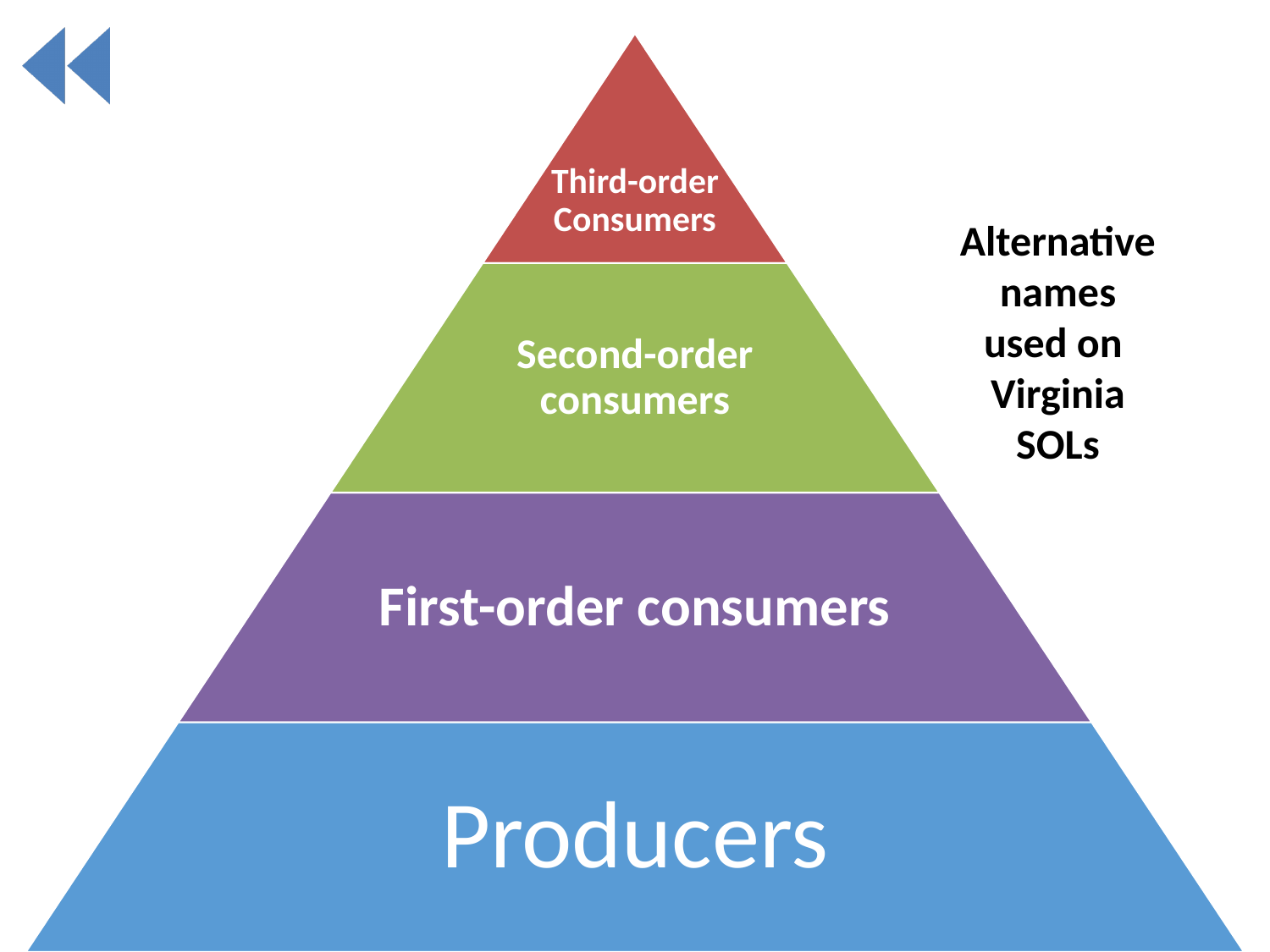

Third-order
Consumers

Second-order consumers

First-order consumers

Producers
Alternative names used on
Virginia
SOLs